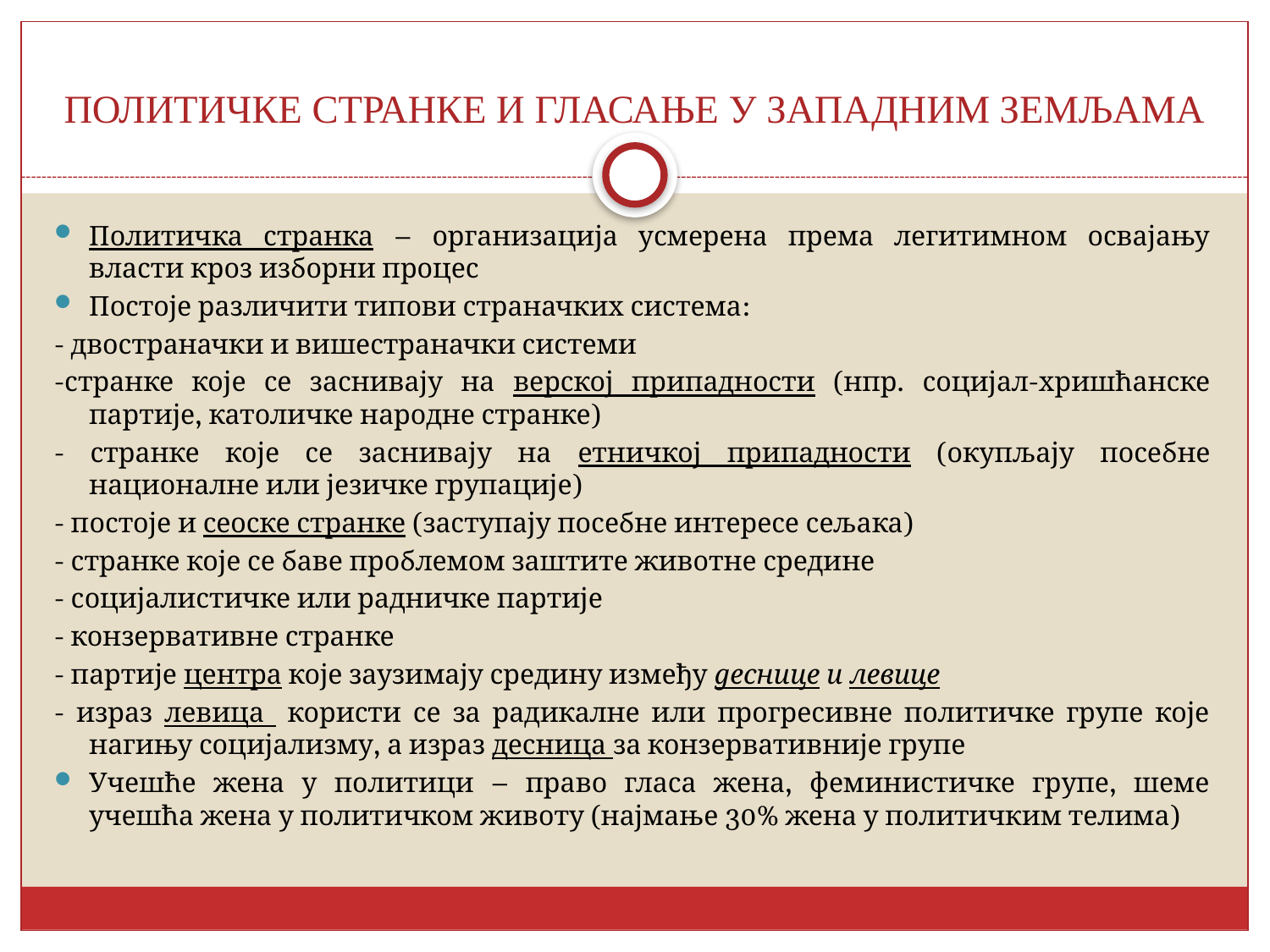

# ПОЛИТИЧКЕ СТРАНКЕ И ГЛАСАЊЕ У ЗАПАДНИМ ЗЕМЉАМА
Политичка странка – организација усмерена према легитимном освајању власти кроз изборни процес
Постоје различити типови страначких система:
- двостраначки и вишестраначки системи
-странке које се заснивају на верској припадности (нпр. социјал-хришћанске партије, католичке народне странке)
- странке које се заснивају на етничкој припадности (окупљају посебне националне или језичке групације)
- постоје и сеоске странке (заступају посебне интересе сељака)
- странке које се баве проблемом заштите животне средине
- социјалистичке или радничке партије
- конзервативне странке
- партије центра које заузимају средину између деснице и левице
- израз левица  користи се за радикалне или прогресивне политичке групе које нагињу социјализму, а израз десница за конзервативније групе
Учешће жена у политици – право гласа жена, феминистичке групе, шеме учешћа жена у политичком животу (најмање 30% жена у политичким телима)